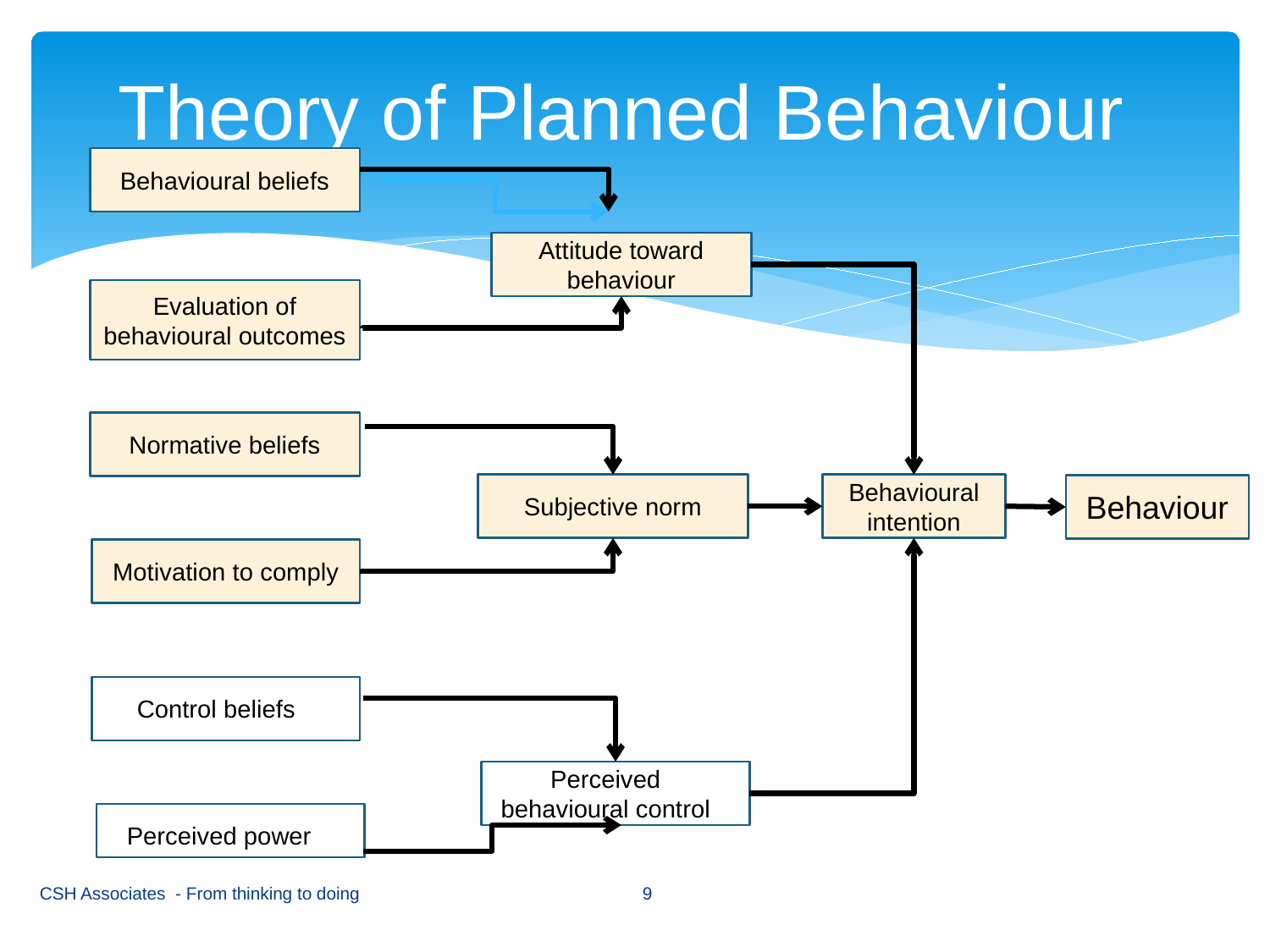

# Theory of Planned Behaviour
Behavioural beliefs
Attitude toward behaviour
Evaluation of behavioural outcomes

Normative beliefs
Subjective norm
Behavioural intention
Behaviour
Motivation to comply

Control beliefs
Perceived behavioural control

Perceived power
9
CSH Associates  - From thinking to doing